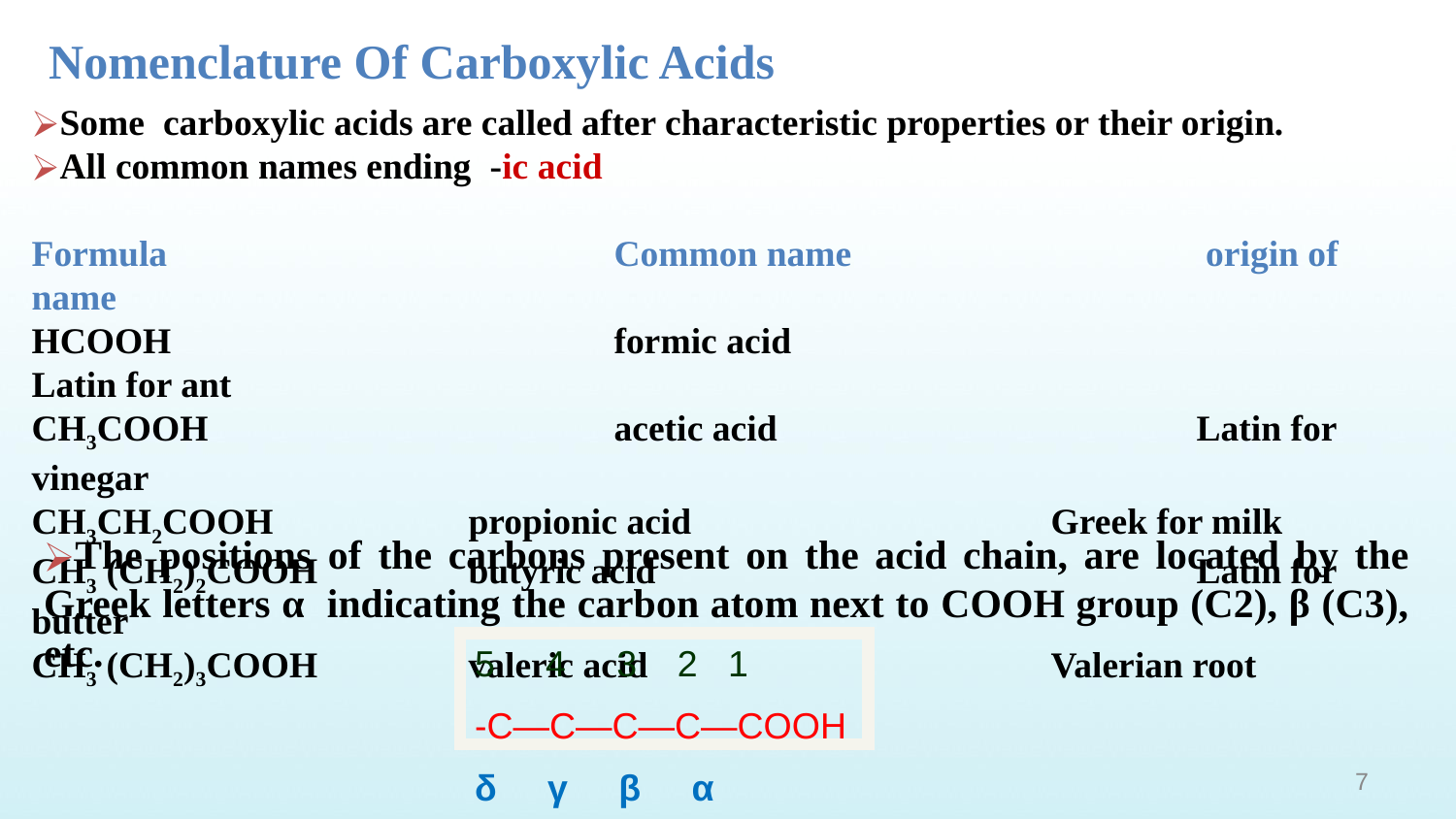

Nomenclature Of Carboxylic Acids
Some  carboxylic acids are called after characteristic properties or their origin.
All common names ending  -ic acid

Formula		 		Common name 			 origin of name
HCOOH	      			formic acid	 			Latin for ant
CH3COOH			acetic acid		              	Latin for vinegar
CH3CH2COOH       	propionic acid  			Greek for milk
CH3 (CH2)2COOH  	butyric acid	 			Latin for butter
CH3 (CH2)3COOH  	valeric acid          			Valerian root

The positions of the carbons present on the acid chain, are located by the Greek letters α  indicating the carbon atom next to COOH group (C2), β (C3), etc.
5     4     3    2   1
-C—C—C—C—COOH
δ     γ     β     α
7